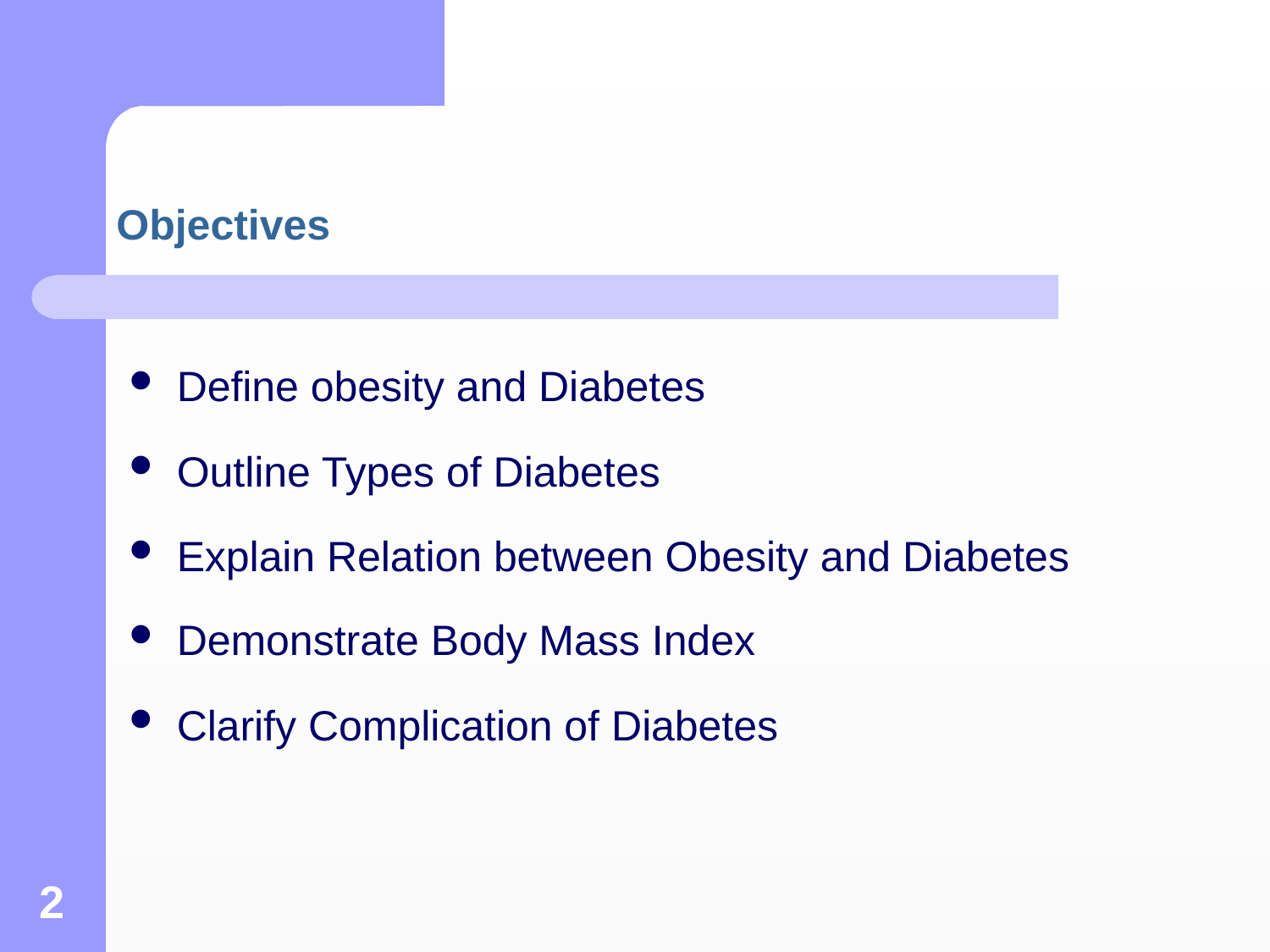

Objectives
Define obesity and Diabetes
Outline Types of Diabetes
Explain Relation between Obesity and Diabetes
Demonstrate Body Mass Index
Clarify Complication of Diabetes

2